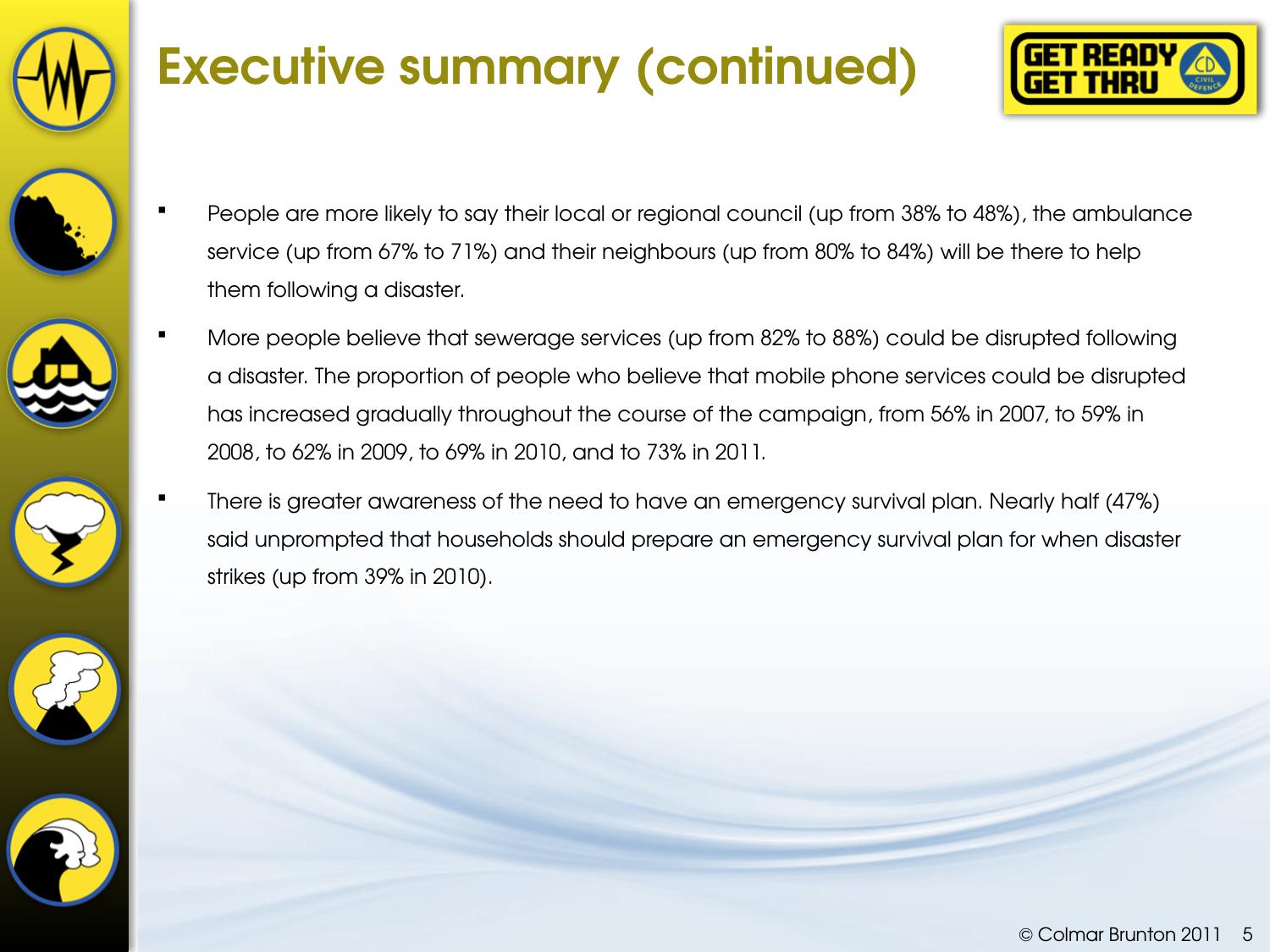

# Executive summary (continued)
People are more likely to say their local or regional council (up from 38% to 48%), the ambulance service (up from 67% to 71%) and their neighbours (up from 80% to 84%) will be there to help them following a disaster.
More people believe that sewerage services (up from 82% to 88%) could be disrupted following a disaster. The proportion of people who believe that mobile phone services could be disrupted has increased gradually throughout the course of the campaign, from 56% in 2007, to 59% in 2008, to 62% in 2009, to 69% in 2010, and to 73% in 2011.
There is greater awareness of the need to have an emergency survival plan. Nearly half (47%) said unprompted that households should prepare an emergency survival plan for when disaster strikes (up from 39% in 2010).